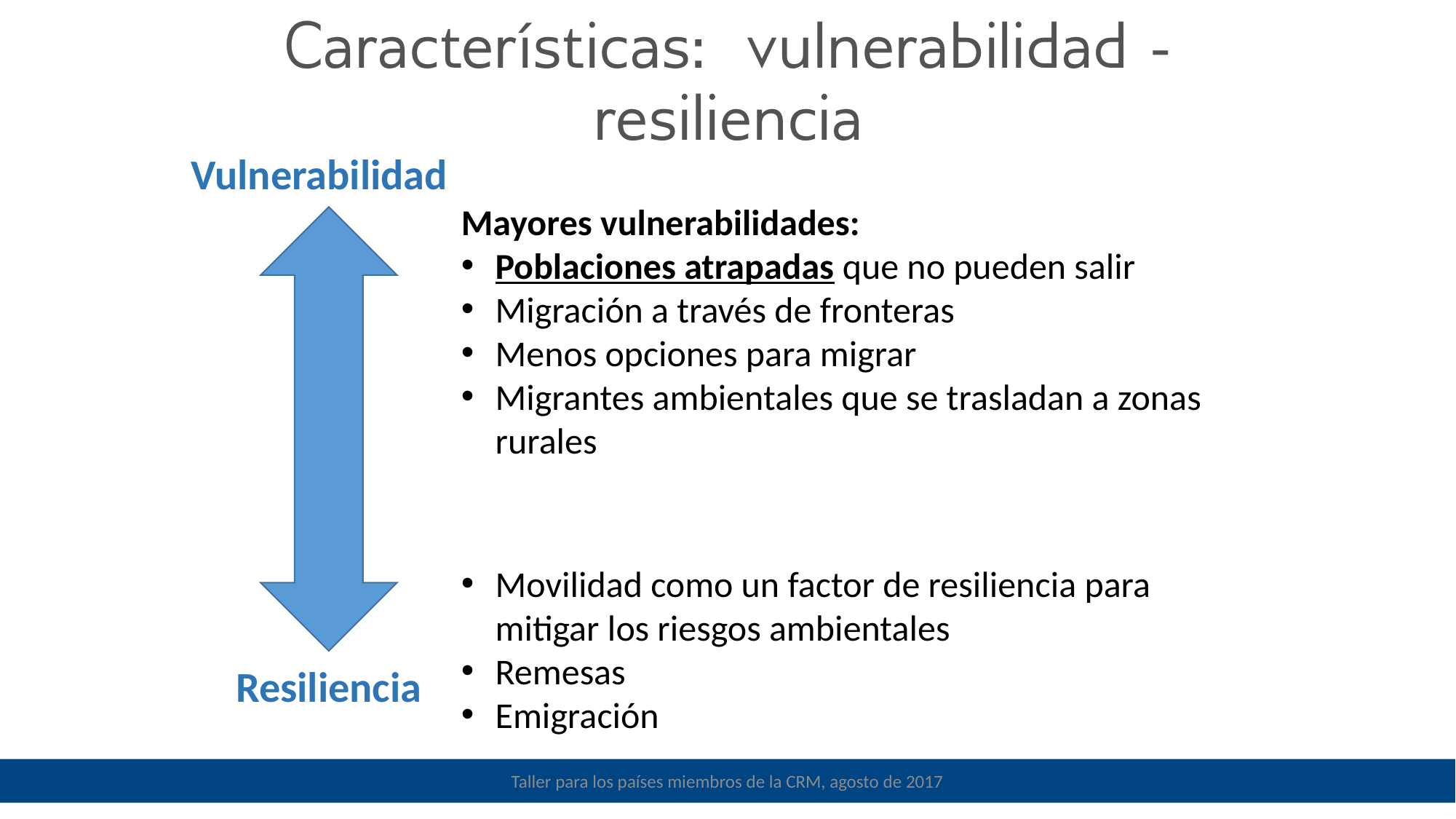

Características:  vulnerabilidad - resiliencia

Vulnerabilidad
Mayores vulnerabilidades:
Poblaciones atrapadas que no pueden salir
Migración a través de fronteras
Menos opciones para migrar
Migrantes ambientales que se trasladan a zonas rurales

Movilidad como un factor de resiliencia para mitigar los riesgos ambientales
Remesas
Emigración

Resiliencia

Taller para los países miembros de la CRM, agosto de 2017